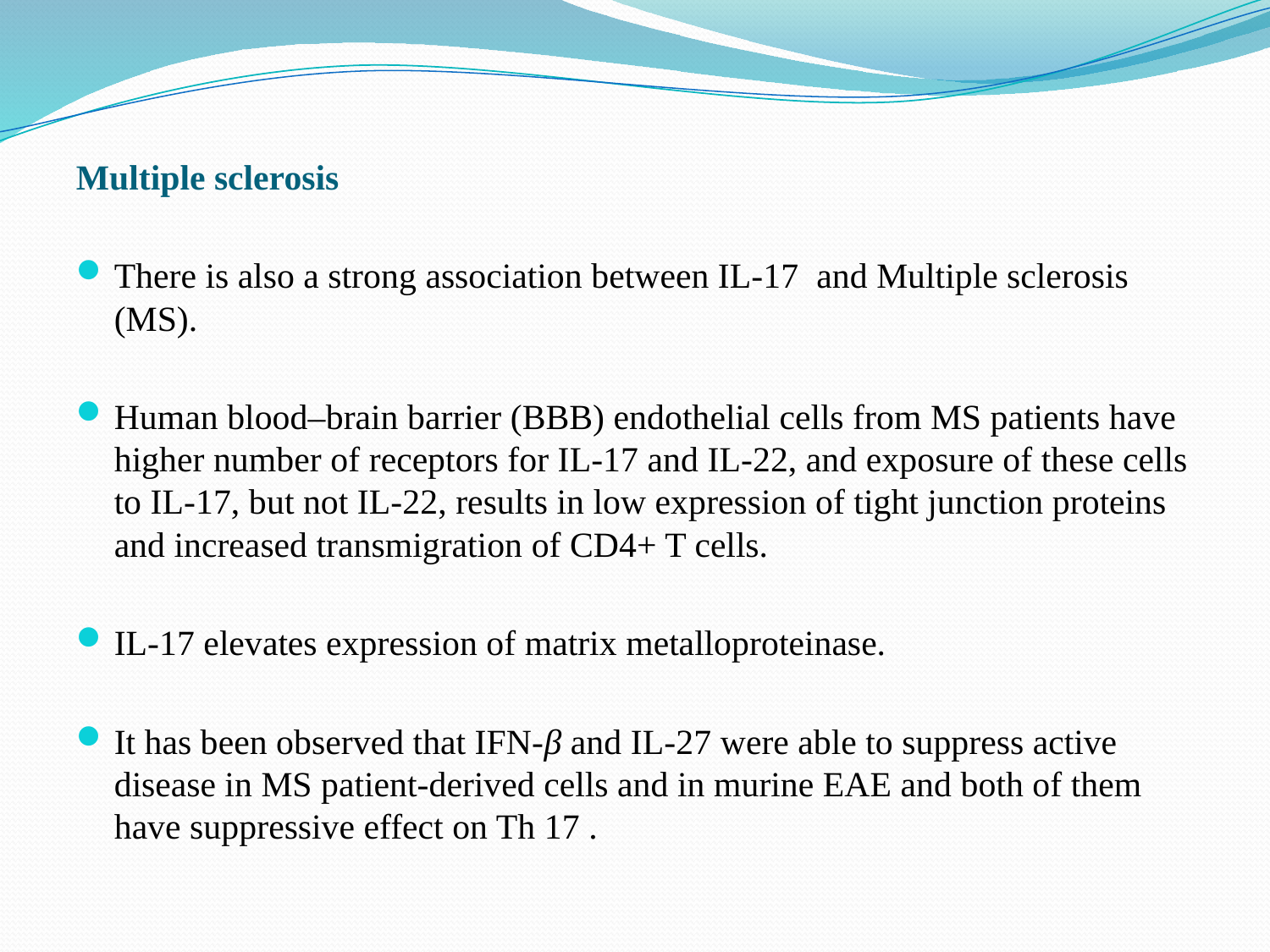

Multiple sclerosis

There is also a strong association between IL-17  and Multiple sclerosis (MS).

Human blood–brain barrier (BBB) endothelial cells from MS patients have higher number of receptors for IL-17 and IL-22, and exposure of these cells to IL-17, but not IL-22, results in low expression of tight junction proteins and increased transmigration of CD4+ T cells.

IL-17 elevates expression of matrix metalloproteinase.

It has been observed that IFN-β and IL-27 were able to suppress active disease in MS patient-derived cells and in murine EAE and both of them have suppressive effect on Th 17 .